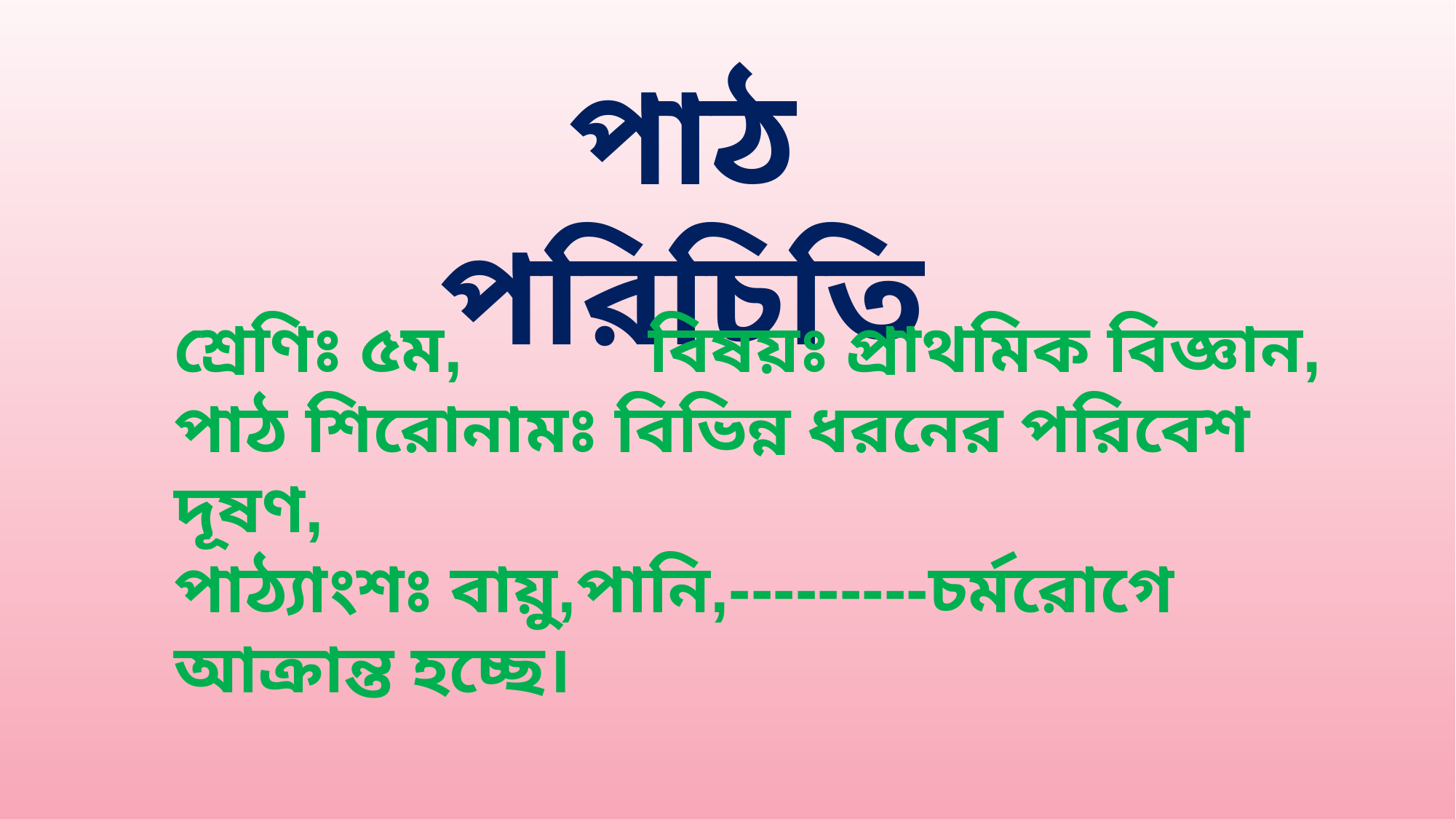

পাঠ পরিচিতি
শ্রেণিঃ ৫ম,          বিষয়ঃ প্রাথমিক বিজ্ঞান,
পাঠ শিরোনামঃ বিভিন্ন ধরনের পরিবেশ দূষণ,
পাঠ্যাংশঃ বায়ু,পানি,---------চর্মরোগে আক্রান্ত হচ্ছে।